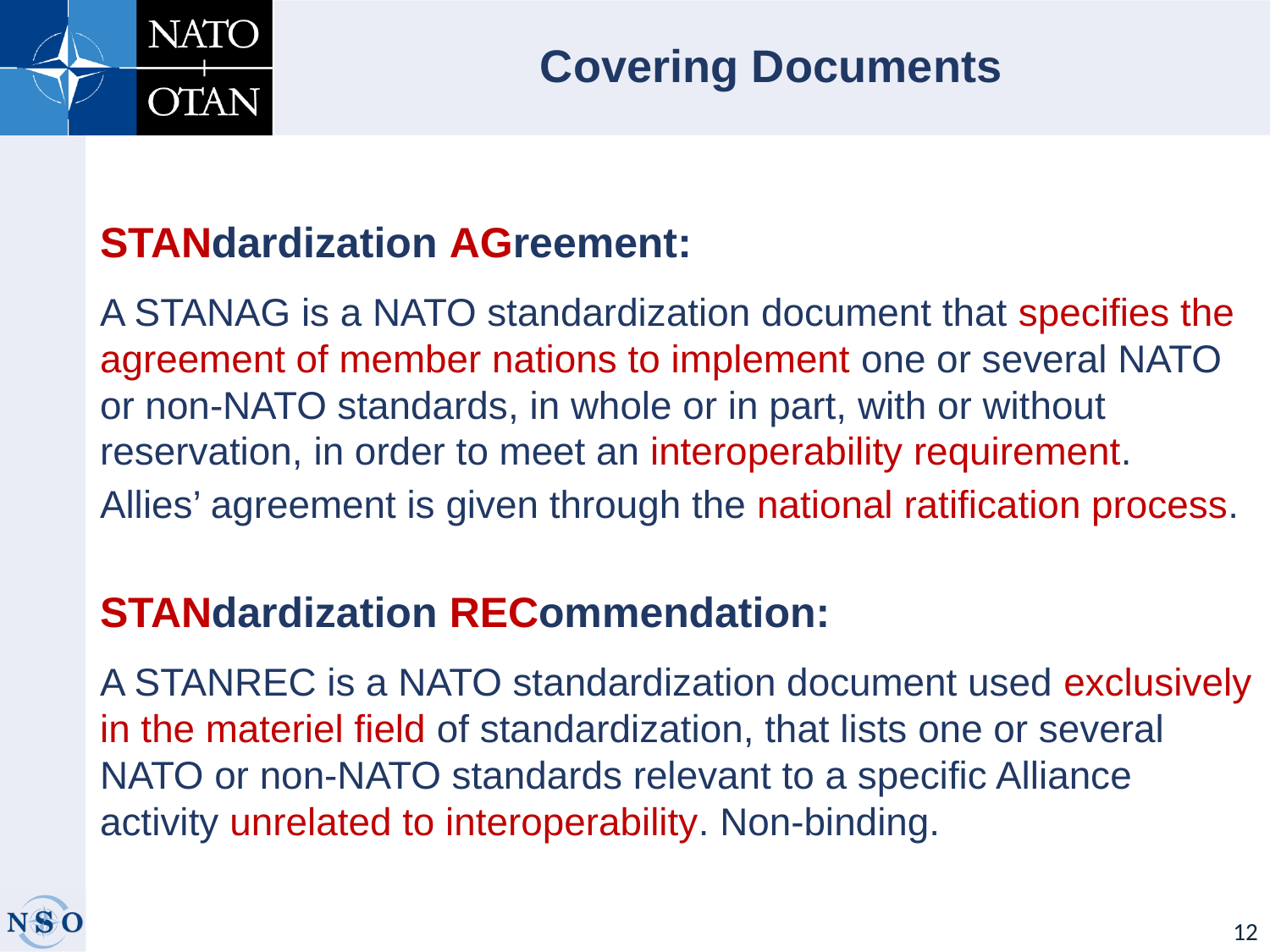

# Covering Documents
STANdardization AGreement:

A STANAG is a NATO standardization document that specifies the agreement of member nations to implement one or several NATO or non-NATO standards, in whole or in part, with or without reservation, in order to meet an interoperability requirement.

Allies’ agreement is given through the national ratification process.

STANdardization RECommendation:

A STANREC is a NATO standardization document used exclusively in the materiel field of standardization, that lists one or several NATO or non-NATO standards relevant to a specific Alliance activity unrelated to interoperability. Non-binding.

12